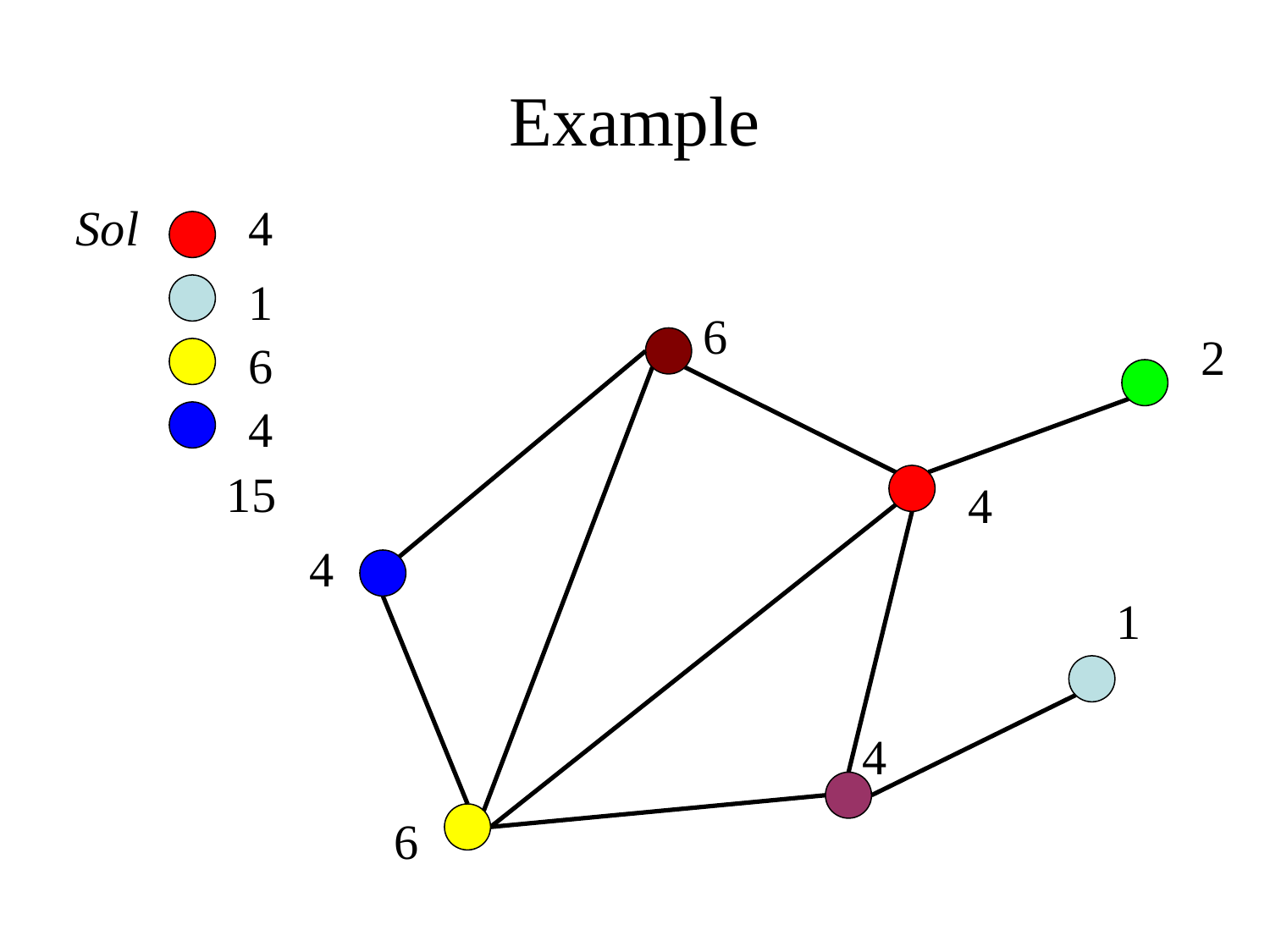

# Example
Sol
4

1

6
2
6

4

15

4
4

1

4

6